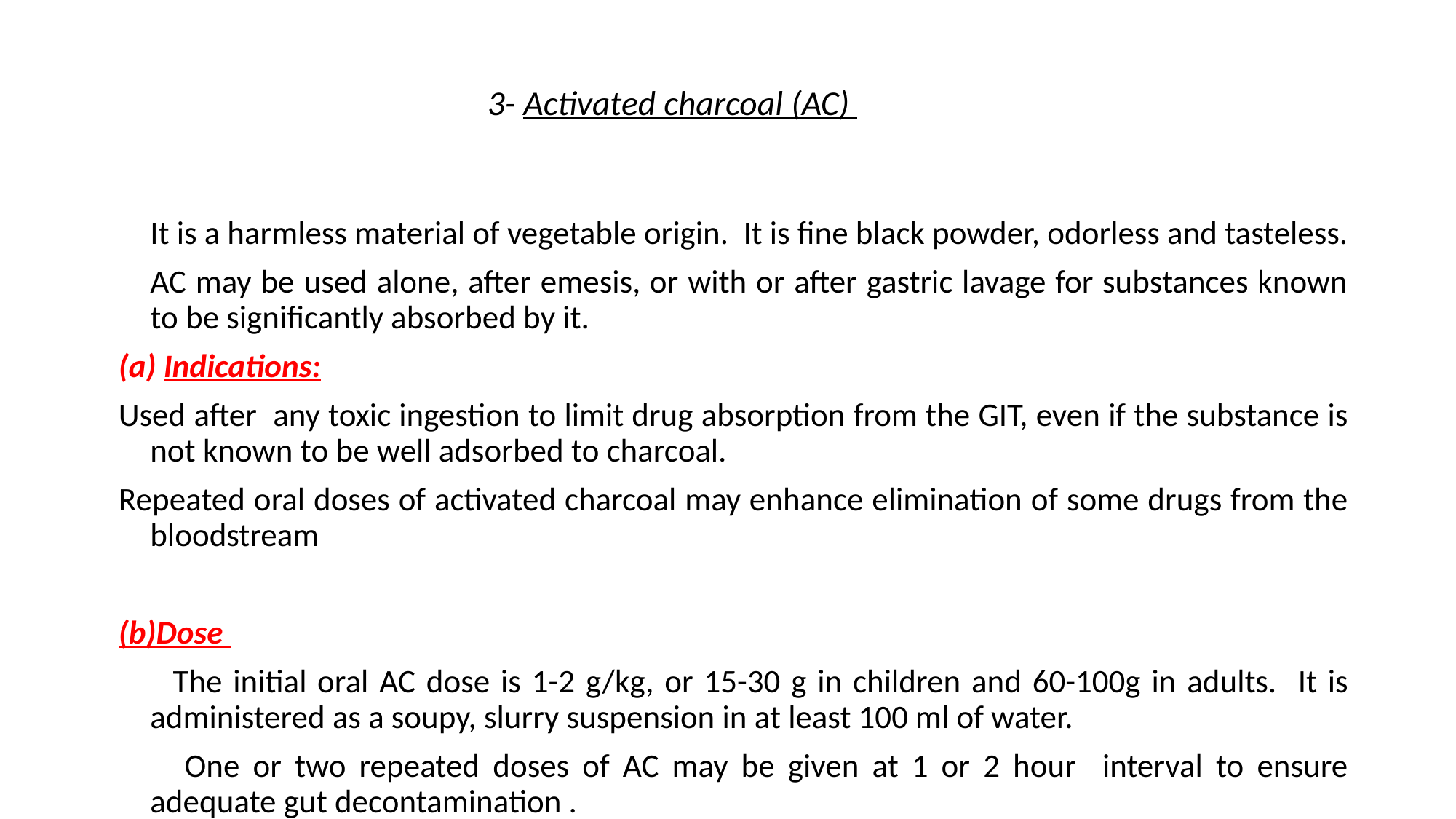

# 3- Activated charcoal (AC)

	It is a harmless material of vegetable origin.  It is fine black powder, odorless and tasteless.
	AC may be used alone, after emesis, or with or after gastric lavage for substances known to be significantly absorbed by it.
(a) Indications:
Used after  any toxic ingestion to limit drug absorption from the GIT, even if the substance is not known to be well adsorbed to charcoal.
Repeated oral doses of activated charcoal may enhance elimination of some drugs from the bloodstream

(b)Dose
     The initial oral AC dose is 1-2 g/kg, or 15-30 g in children and 60-100g in adults.  It is administered as a soupy, slurry suspension in at least 100 ml of water.
     One or two repeated doses of AC may be given at 1 or 2 hour  interval to ensure adequate gut decontamination .